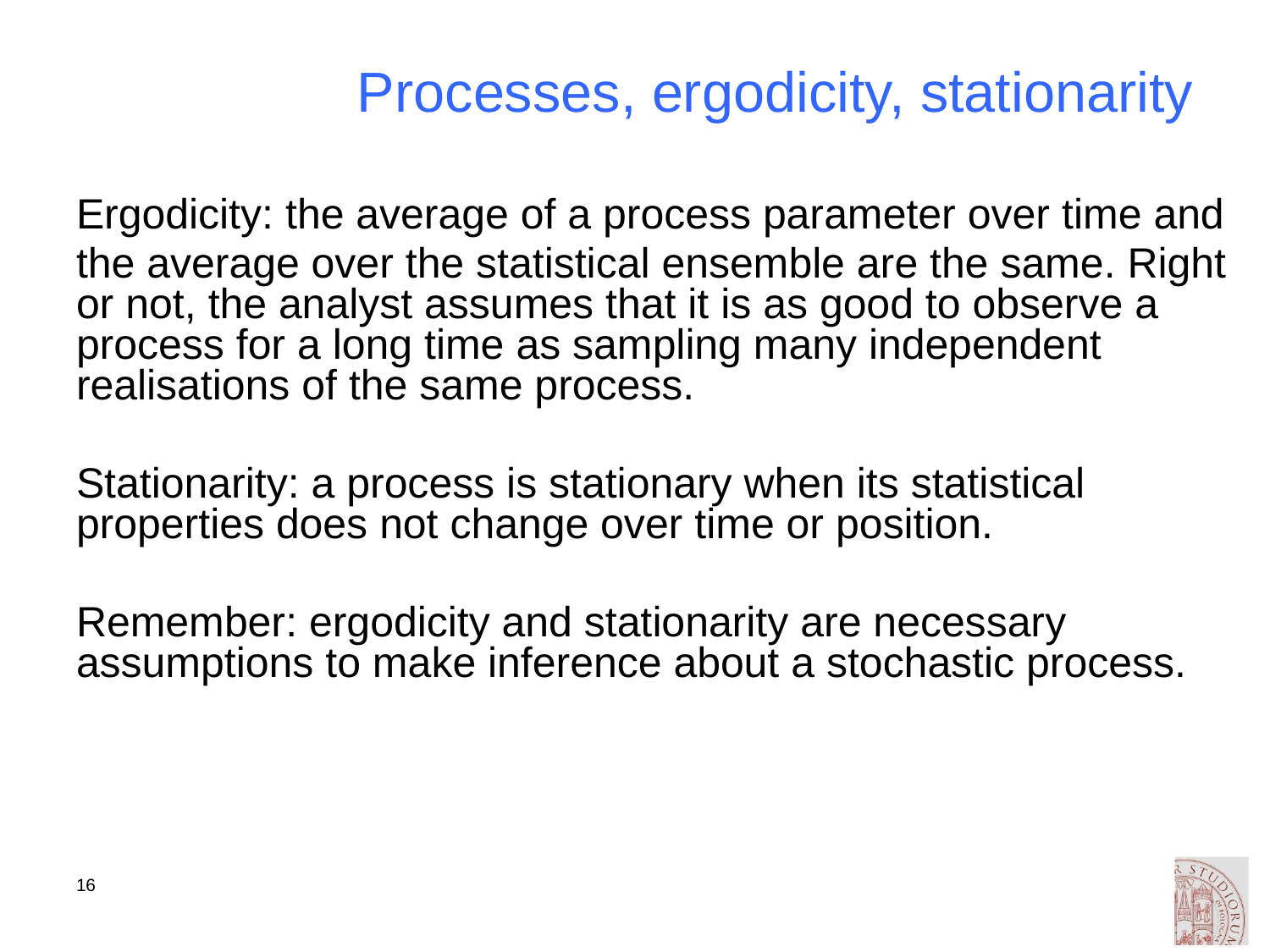

# Processes, ergodicity, stationarity
Ergodicity: the average of a process parameter over time and
the average over the statistical ensemble are the same. Right or not, the analyst assumes that it is as good to observe a process for a long time as sampling many independent realisations of the same process.

Stationarity: a process is stationary when its statistical properties does not change over time or position.

Remember: ergodicity and stationarity are necessary assumptions to make inference about a stochastic process.
16